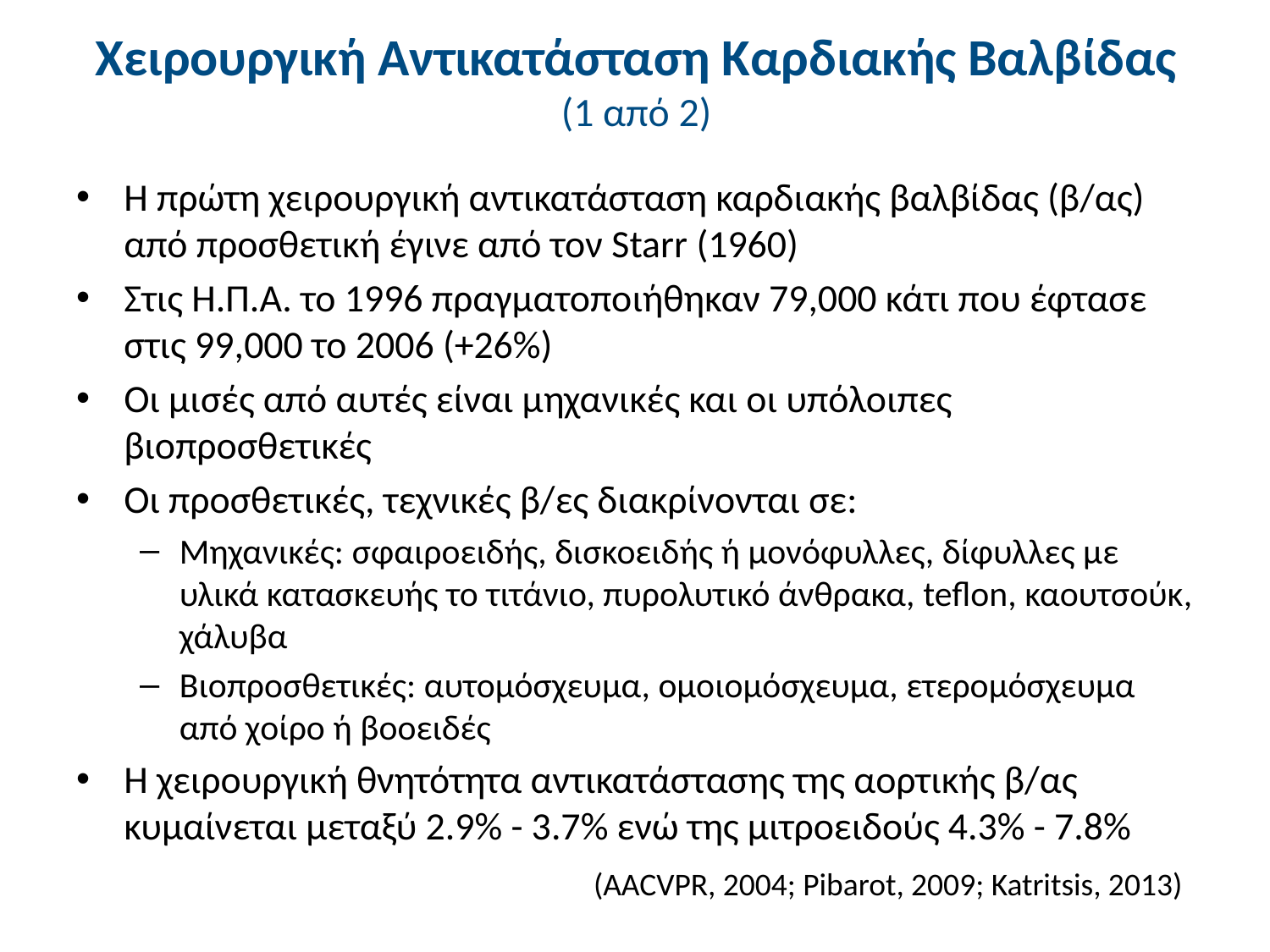

# Χειρουργική Αντικατάσταση Καρδιακής Βαλβίδας (1 από 2)
Η πρώτη χειρουργική αντικατάσταση καρδιακής βαλβίδας (β/ας) από προσθετική έγινε από τον Starr (1960)
Στις Η.Π.Α. το 1996 πραγματοποιήθηκαν 79,000 κάτι που έφτασε στις 99,000 το 2006 (+26%)
Οι μισές από αυτές είναι μηχανικές και οι υπόλοιπες βιοπροσθετικές
Οι προσθετικές, τεχνικές β/ες διακρίνονται σε:
Μηχανικές: σφαιροειδής, δισκοειδής ή μονόφυλλες, δίφυλλες με υλικά κατασκευής το τιτάνιο, πυρολυτικό άνθρακα, teflon, καουτσούκ, χάλυβα
Βιοπροσθετικές: αυτομόσχευμα, ομοιομόσχευμα, ετερομόσχευμα από χοίρο ή βοοειδές
Η χειρουργική θνητότητα αντικατάστασης της αορτικής β/ας κυμαίνεται μεταξύ 2.9% - 3.7% ενώ της μιτροειδούς 4.3% - 7.8%
(AACVPR, 2004; Pibarot, 2009; Katritsis, 2013)